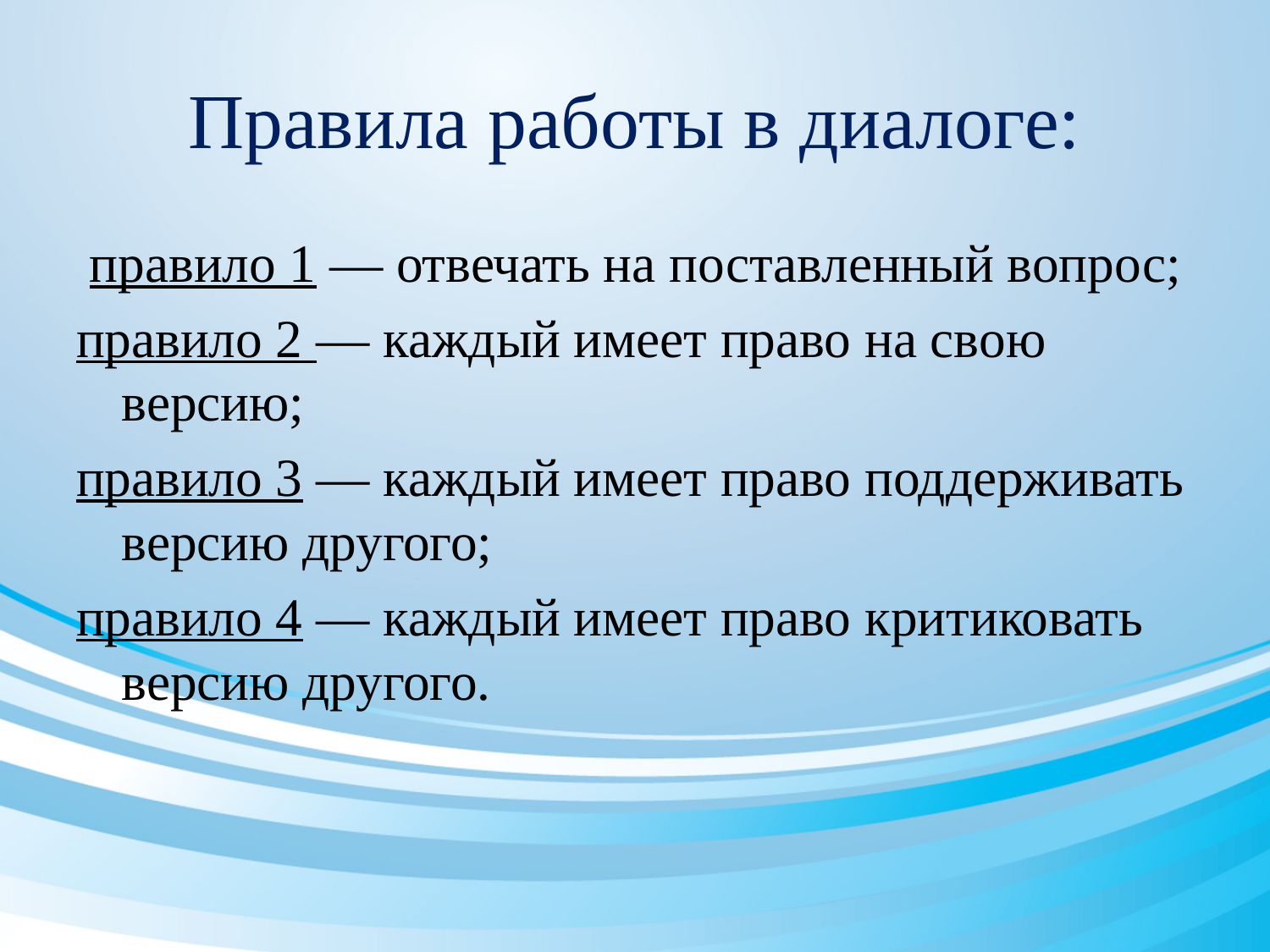

# Правила работы в диалоге:
 правило 1 — отвечать на поставленный вопрос;
правило 2 — каждый имеет право на свою версию;
правило 3 — каждый имеет право поддерживать версию другого;
правило 4 — каждый имеет право критиковать версию другого.